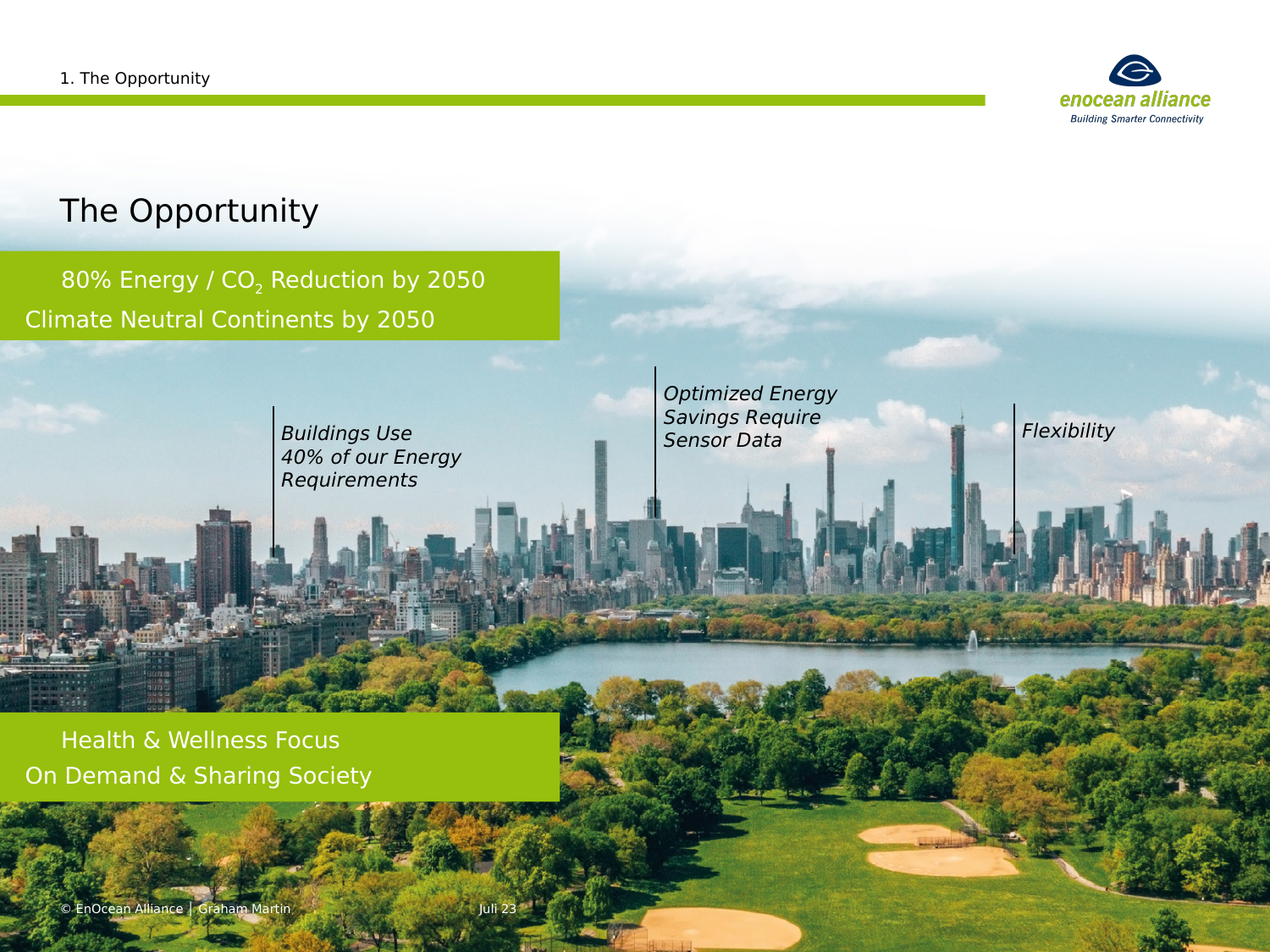

1. The Opportunity
# The Opportunity

80% Energy / CO2 Reduction by 2050
Climate Neutral Continents by 2050

Optimized Energy
Savings Require
Sensor Data

Flexibility
Buildings Use
40% of our Energy
Requirements

Health & Wellness Focus
On Demand & Sharing Society
© EnOcean Alliance │ Graham Martin
Juli 23
4